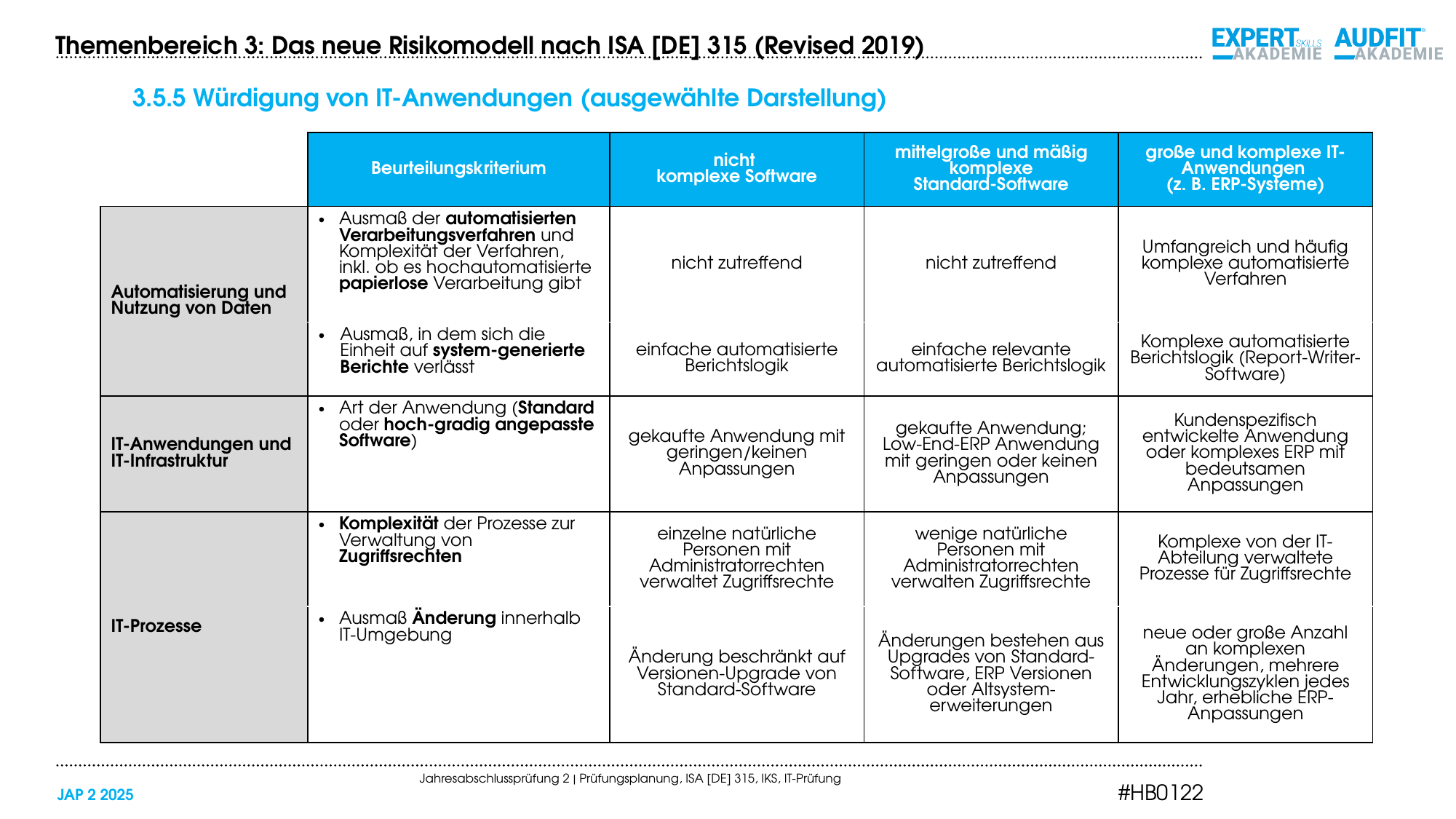

Themenbereich 3: Das neue Risikomodell nach ISA [DE] 315 (Revised 2019)
3.5.5 Würdigung von IT-Anwendungen (ausgewählte Darstellung)
|  | Beurteilungskriterium | nicht komplexe Software | mittelgroße und mäßig komplexe Standard-Software | große und komplexe IT-Anwendungen (z. B. ERP-Systeme) |
| --- | --- | --- | --- | --- |
| Automatisierung und Nutzung von Daten | Ausmaß der automatisierten Verarbeitungsverfahren und Komplexität der Verfahren, inkl. ob es hochautomatisierte papierlose Verarbeitung gibt | nicht zutreffend | nicht zutreffend | Umfangreich und häufig komplexe automatisierte Verfahren |
|  | Ausmaß, in dem sich die Einheit auf system-generierte Berichte verlässt | einfache automatisierte Berichtslogik | einfache relevante automatisierte Berichtslogik | Komplexe automatisierte Berichtslogik (Report-Writer-Software) |
| IT-Anwendungen und IT-Infrastruktur | Art der Anwendung (Standard oder hoch-gradig angepasste Software) | gekaufte Anwendung mit geringen/keinen Anpassungen | gekaufte Anwendung; Low-End-ERP Anwendung mit geringen oder keinen Anpassungen | Kundenspezifisch entwickelte Anwendung oder komplexes ERP mit bedeutsamen Anpassungen |
| IT-Prozesse | Komplexität der Prozesse zur Verwaltung von Zugriffsrechten | einzelne natürliche Personen mit Administratorrechten verwaltet Zugriffsrechte | wenige natürliche Personen mit Administratorrechten verwalten Zugriffsrechte | Komplexe von der IT-Abteilung verwaltete Prozesse für Zugriffsrechte |
|  | Ausmaß Änderung innerhalb IT-Umgebung | Änderung beschränkt auf Versionen-Upgrade von Standard-Software | Änderungen bestehen aus Upgrades von Standard-Software, ERP Versionen oder Altsystem- erweiterungen | neue oder große Anzahl an komplexen Änderungen, mehrere Entwicklungszyklen jedes Jahr, erhebliche ERP-Anpassungen |